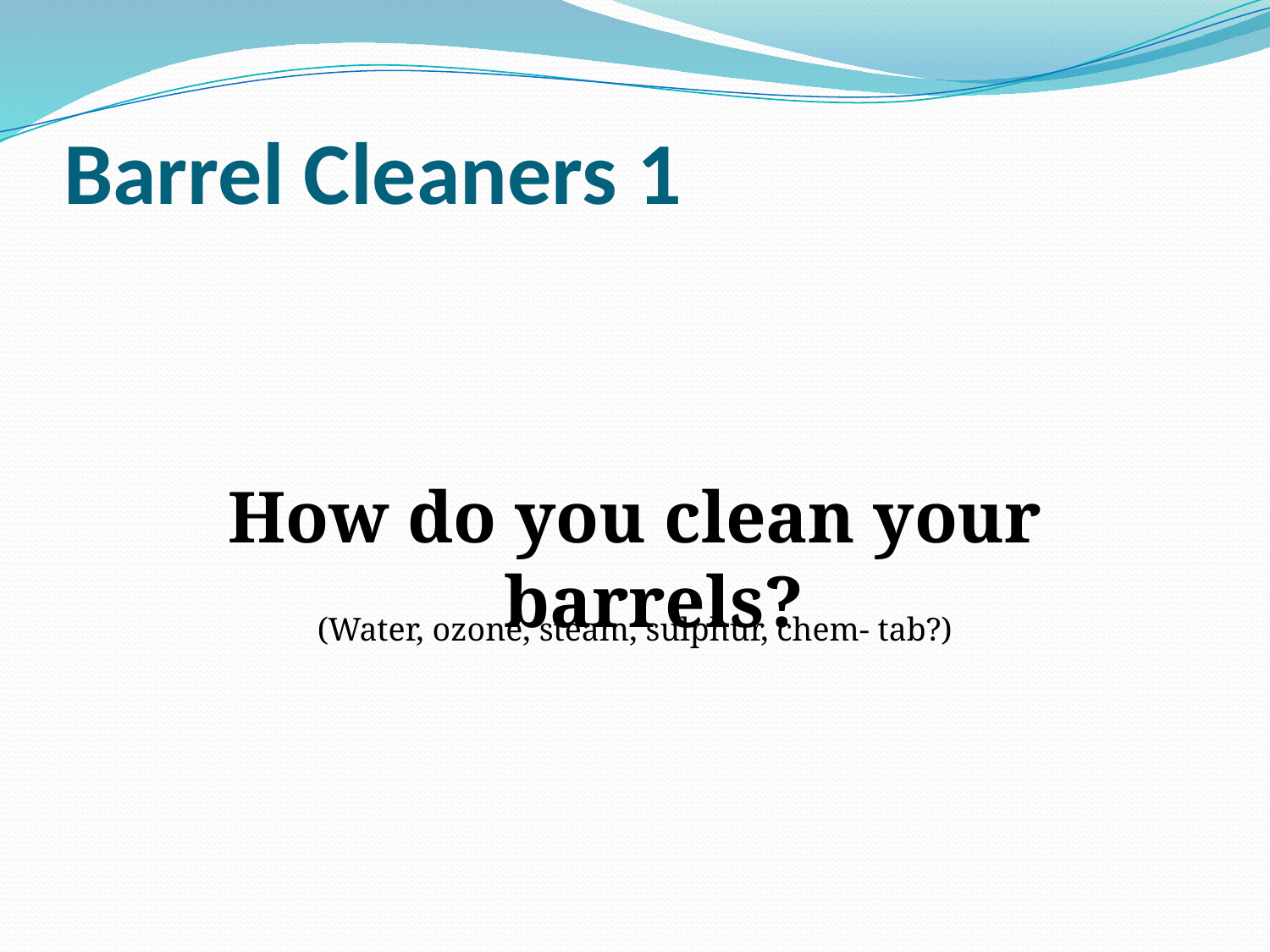

# Barrel Cleaners 1

How do you clean your barrels?
(Water, ozone, steam, sulphur, chem- tab?)